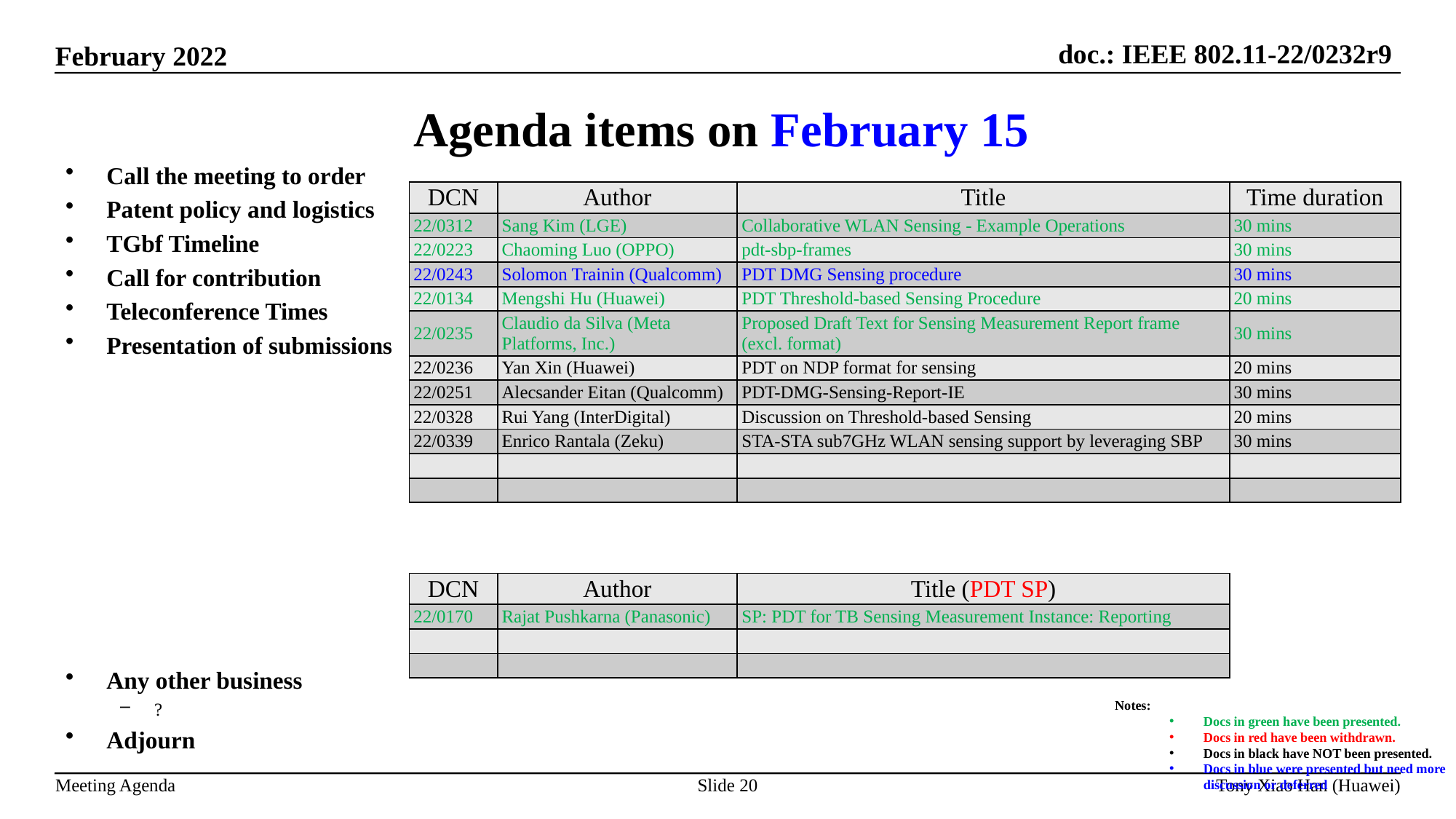

Agenda items on February 15
Call the meeting to order
Patent policy and logistics
TGbf Timeline
Call for contribution
Teleconference Times
Presentation of submissions

Any other business
?
Adjourn
| DCN | Author | Title | Time duration |
| --- | --- | --- | --- |
| 22/0312 | Sang Kim (LGE) | Collaborative WLAN Sensing - Example Operations | 30 mins |
| 22/0223 | Chaoming Luo (OPPO) | pdt-sbp-frames | 30 mins |
| 22/0243 | Solomon Trainin (Qualcomm) | PDT DMG Sensing procedure | 30 mins |
| 22/0134 | Mengshi Hu (Huawei) | PDT Threshold-based Sensing Procedure | 20 mins |
| 22/0235 | Claudio da Silva (Meta Platforms, Inc.) | Proposed Draft Text for Sensing Measurement Report frame (excl. format) | 30 mins |
| 22/0236 | Yan Xin (Huawei) | PDT on NDP format for sensing | 20 mins |
| 22/0251 | Alecsander Eitan (Qualcomm) | PDT-DMG-Sensing-Report-IE | 30 mins |
| 22/0328 | Rui Yang (InterDigital) | Discussion on Threshold-based Sensing | 20 mins |
| 22/0339 | Enrico Rantala (Zeku) | STA-STA sub7GHz WLAN sensing support by leveraging SBP | 30 mins |
|  |  |  |  |
|  |  |  |  |
| DCN | Author | Title (PDT SP) |
| --- | --- | --- |
| 22/0170 | Rajat Pushkarna (Panasonic) | SP: PDT for TB Sensing Measurement Instance: Reporting |
|  |  |  |
|  |  |  |
Notes:
Docs in green have been presented.
Docs in red have been withdrawn.
Docs in black have NOT been presented.
Docs in blue were presented but need more discussion or deferred